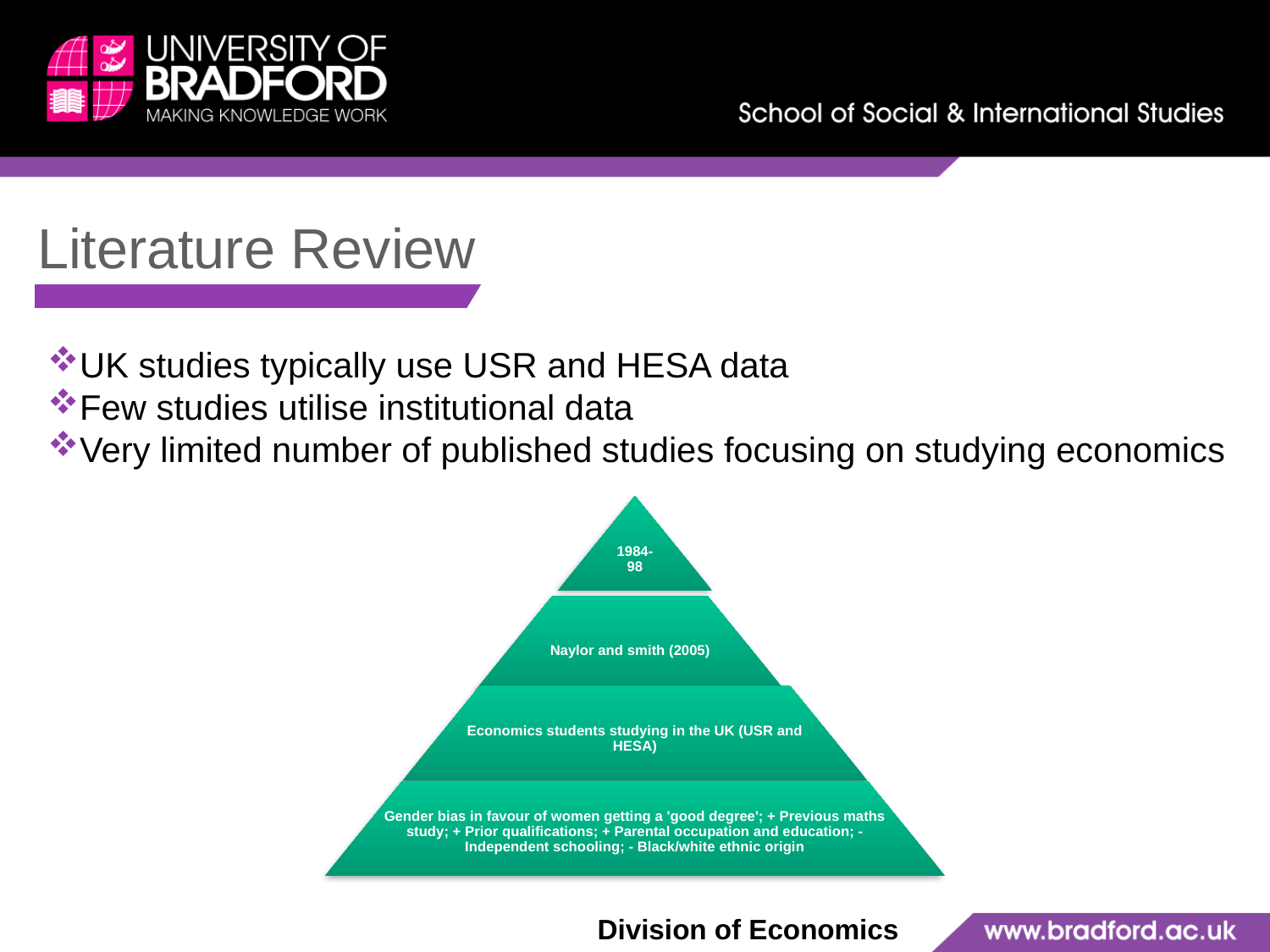

Literature Review

UK studies typically use USR and HESA data
Few studies utilise institutional data
Very limited number of published studies focusing on studying economics

1984-98
Naylor and smith (2005)
Economics students studying in the UK (USR and HESA)
Gender bias in favour of women getting a 'good degree'; + Previous maths study; + Prior qualifications; + Parental occupation and education; -Independent schooling; - Black/white ethnic origin

Division of Economics